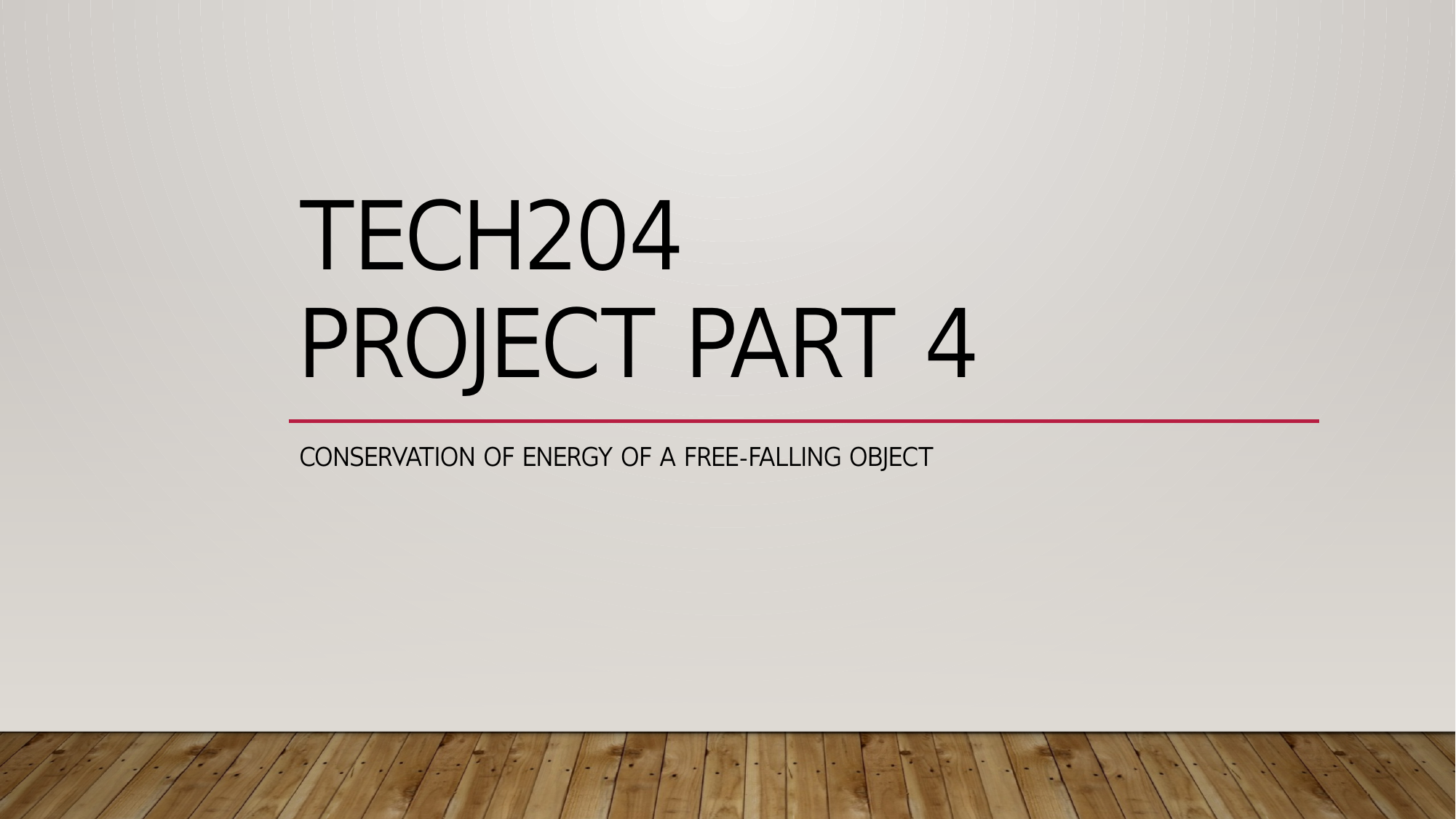

# TECH204 Project Part 4
Conservation of Energy of a Free-Falling Object